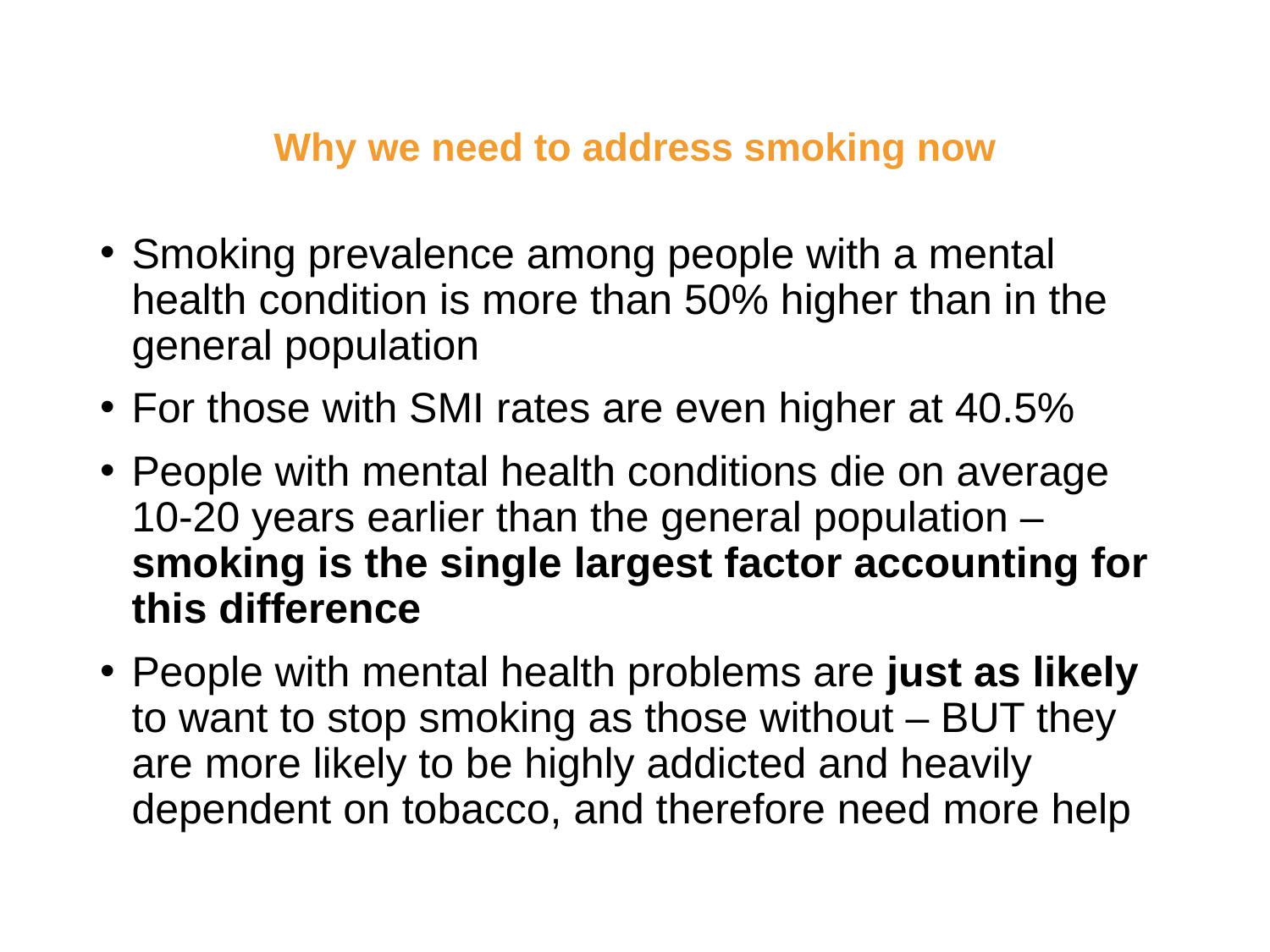

# Why we need to address smoking now
Smoking prevalence among people with a mental health condition is more than 50% higher than in the general population
For those with SMI rates are even higher at 40.5%
People with mental health conditions die on average 10-20 years earlier than the general population – smoking is the single largest factor accounting for this difference
People with mental health problems are just as likely to want to stop smoking as those without – BUT they are more likely to be highly addicted and heavily dependent on tobacco, and therefore need more help